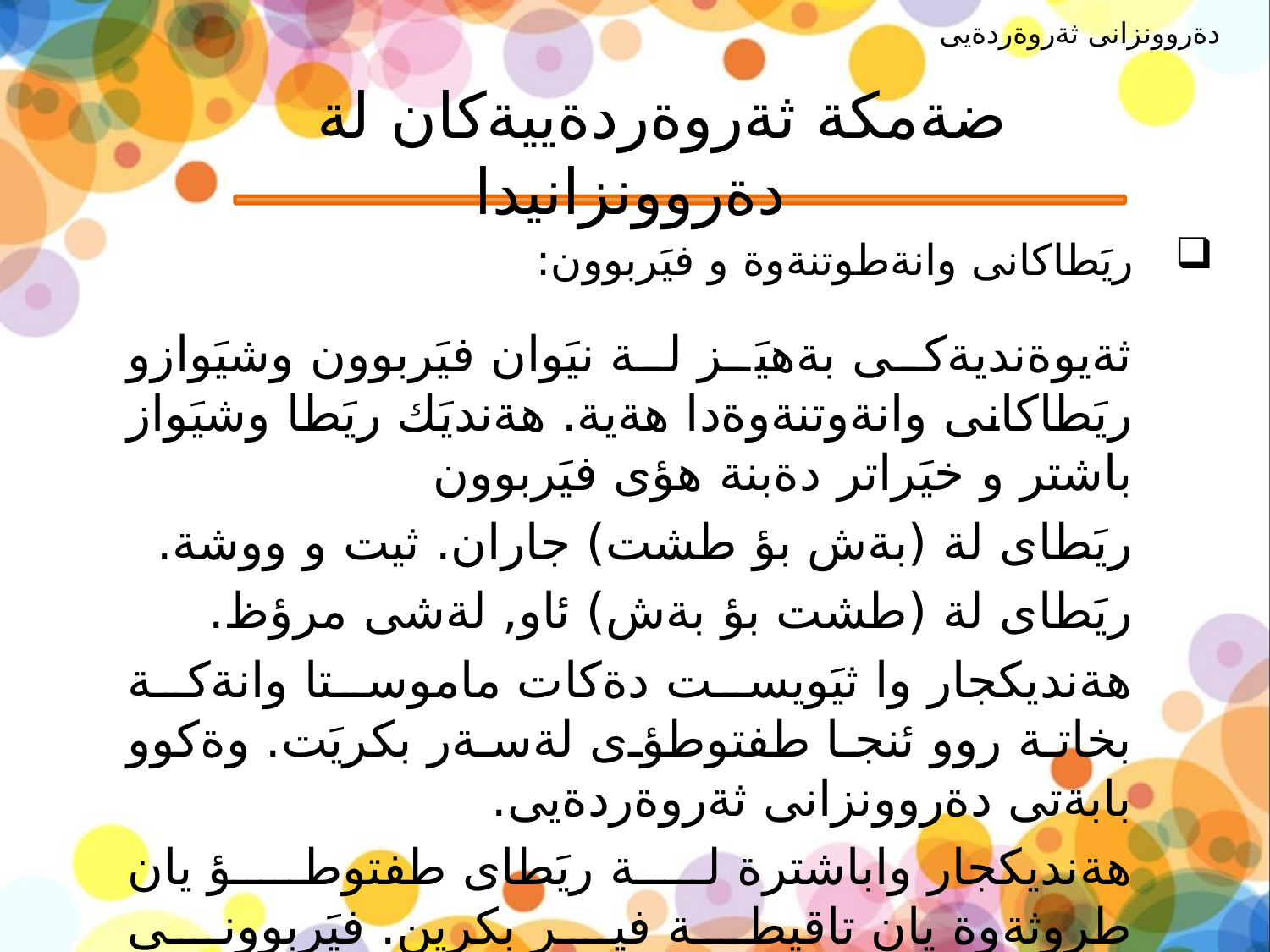

دةروونزانى ثةروةردةيى
# ضةمكة ثةروةردةييةكان لة دةروونزانيدا

ريَطاكانى وانةطوتنةوة و فيَربوون:
ثةيوةنديةكى بةهيَز لة نيَوان فيَربوون وشيَوازو ريَطاكانى وانةوتنةوةدا هةية. هةنديَك ريَطا وشيَواز باشتر و خيَراتر دةبنة هؤى فيَربوون
ريَطاى لة (بةش بؤ طشت) جاران. ثيت و ووشة.
ريَطاى لة (طشت بؤ بةش) ئاو, لةشى مرؤظ.
هةنديكجار وا ثيَويست دةكات ماموستا وانةكة بخاتة روو ئنجا طفتوطؤى لةسةر بكريَت. وةكوو بابةتى دةروونزانى ثةروةردةيى.
هةنديكجار واباشترة لة ريَطاى طفتوطؤ يان طروثةوة يان تاقيطة فير بكرين. فيَربوونى كؤمثيوتةر.